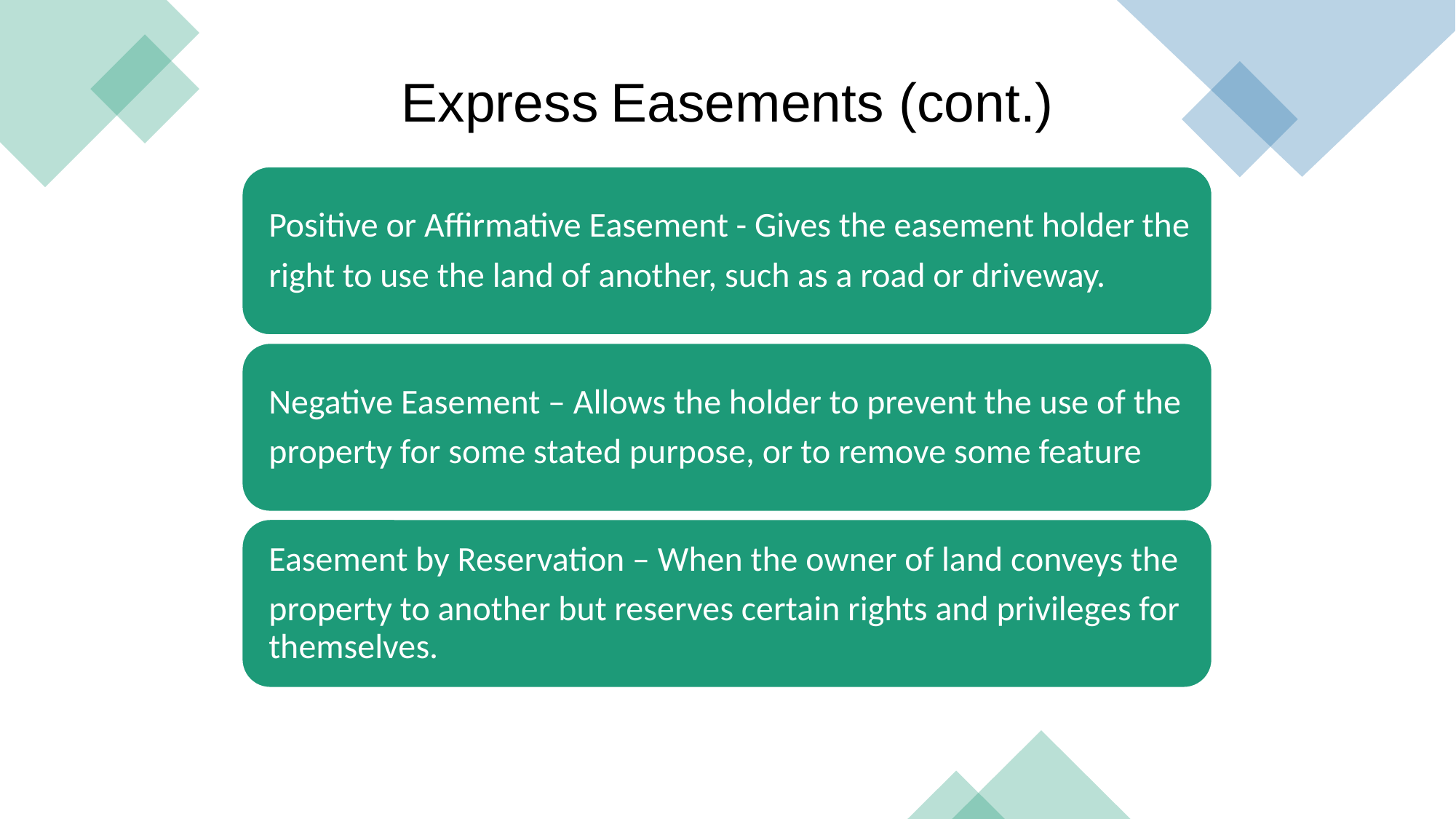

Express Easements (cont.)

Positive or Affirmative Easement - Gives the easement holder the
right to use the land of another, such as a road or driveway.
Negative Easement – Allows the holder to prevent the use of the
property for some stated purpose, or to remove some feature
Easement by Reservation – When the owner of land conveys the
property to another but reserves certain rights and privileges for themselves.

© 2023 Fredrikson & Byron, P.A.